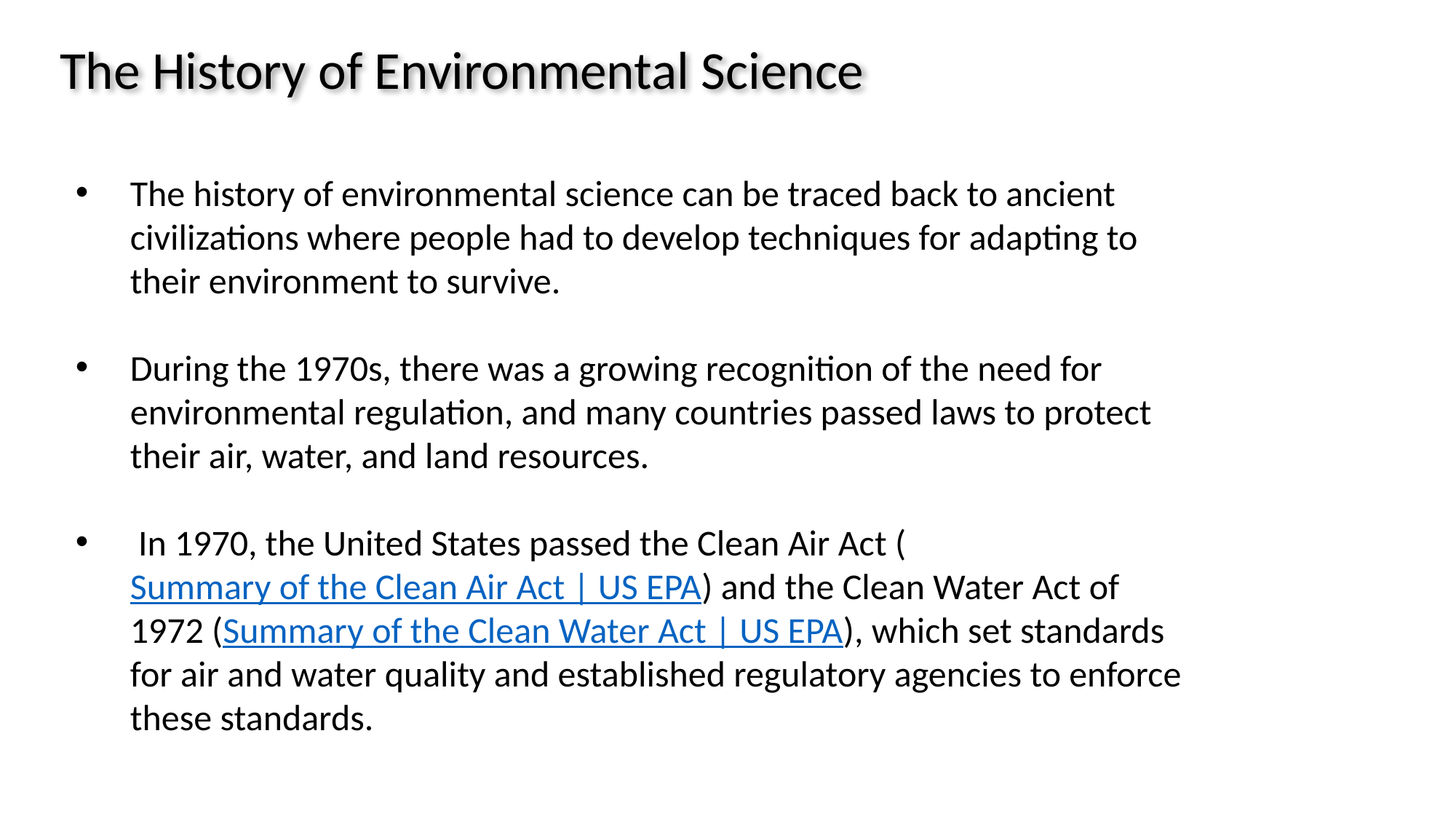

# The History of Environmental Science
The history of environmental science can be traced back to ancient civilizations where people had to develop techniques for adapting to their environment to survive.

During the 1970s, there was a growing recognition of the need for environmental regulation, and many countries passed laws to protect their air, water, and land resources.

 In 1970, the United States passed the Clean Air Act (Summary of the Clean Air Act | US EPA) and the Clean Water Act of 1972 (Summary of the Clean Water Act | US EPA), which set standards for air and water quality and established regulatory agencies to enforce these standards.